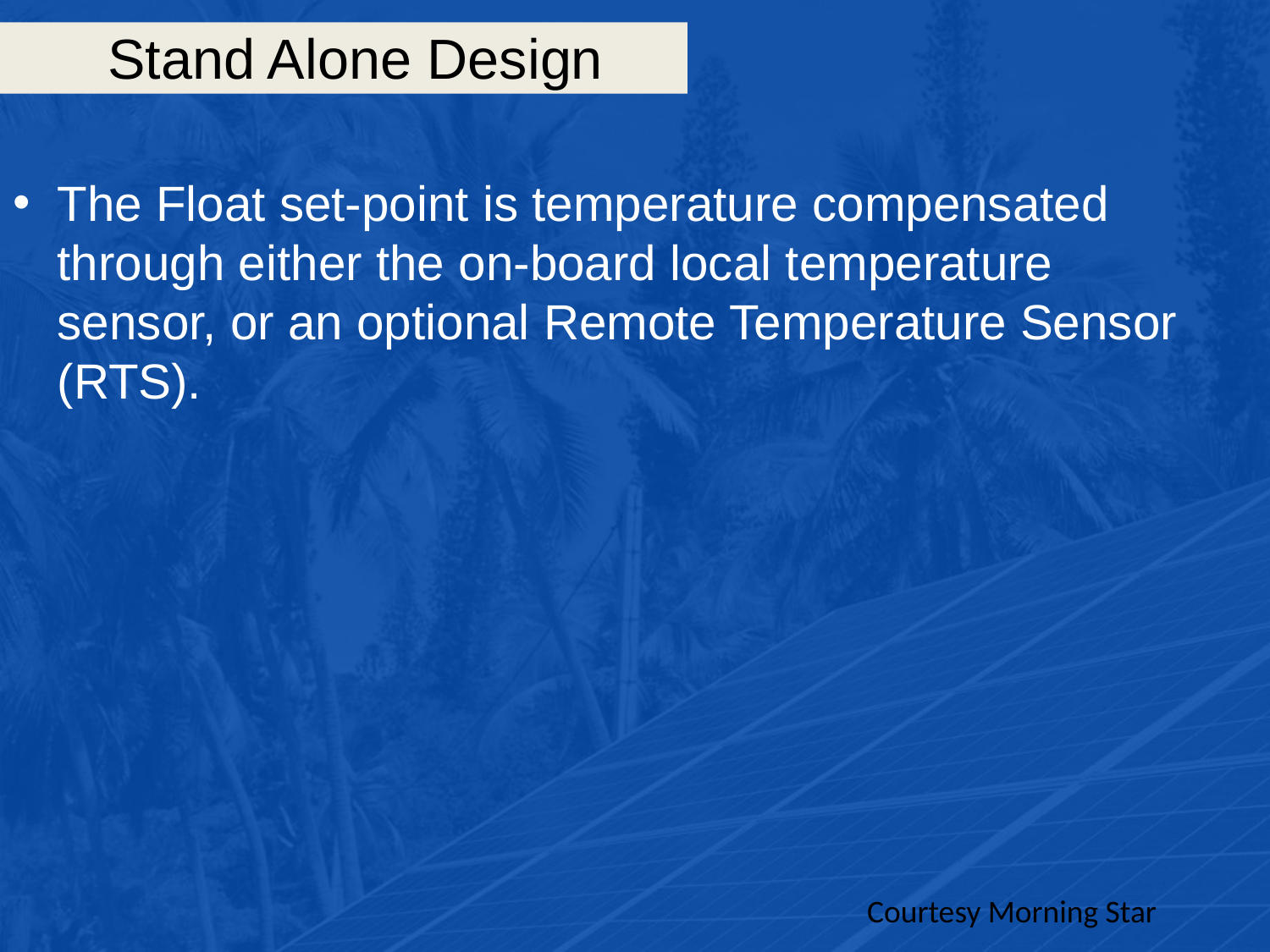

# Stand Alone Design
The Float set-point is temperature compensated  through either the on-board local temperature sensor, or an optional Remote Temperature Sensor (RTS).
Courtesy Morning Star